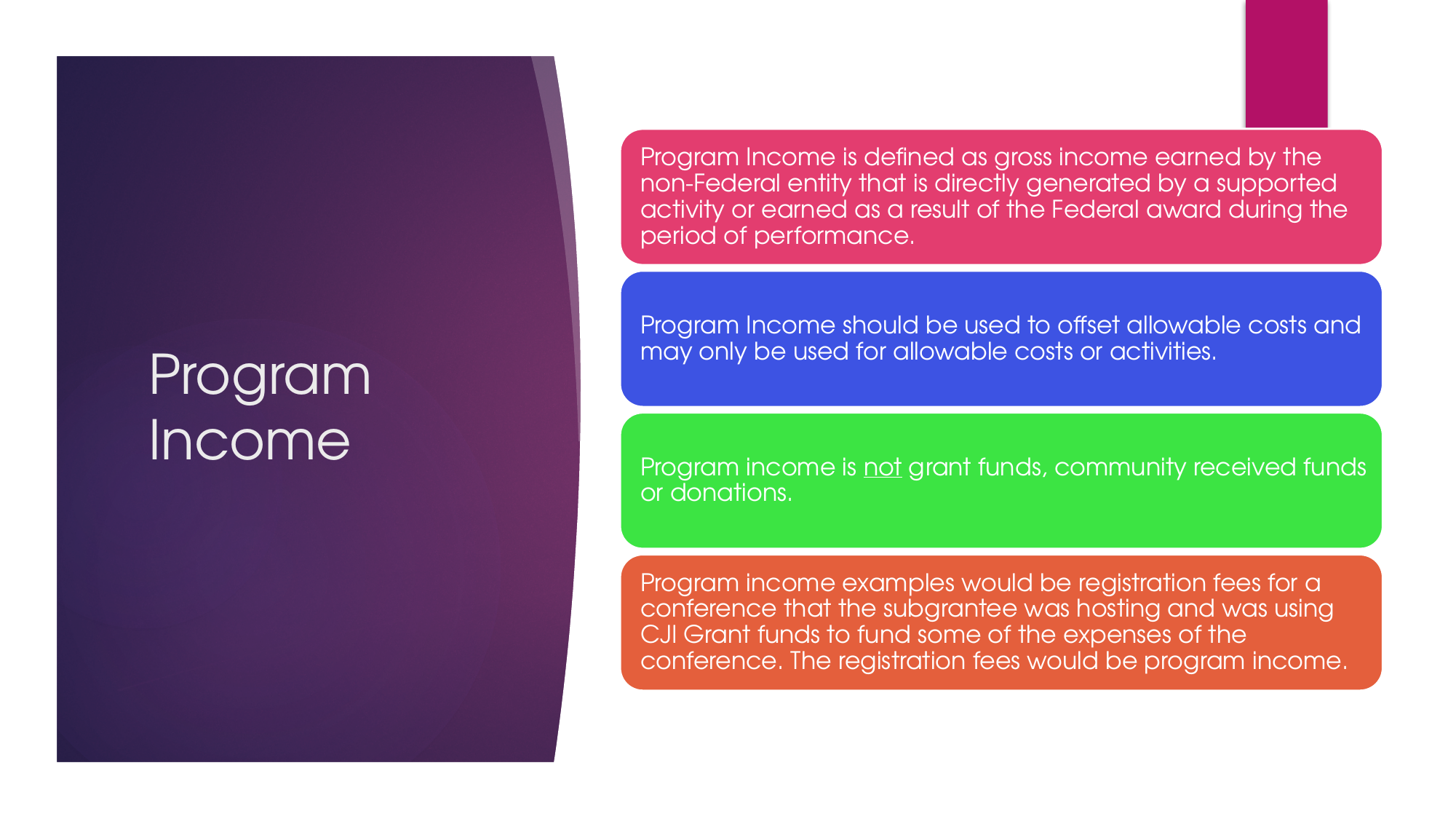

Program Income is defined as gross income earned by the non-Federal entity that is directly generated by a supported activity or earned as a result of the Federal award during the period of performance.
Program Income should be used to offset allowable costs and may only be used for allowable costs or activities.
Program income is not grant funds, community received funds or donations.
Program income examples would be registration fees for a conference that the subgrantee was hosting and was using CJI Grant funds to fund some of the expenses of the conference. The registration fees would be program income.
# Program Income